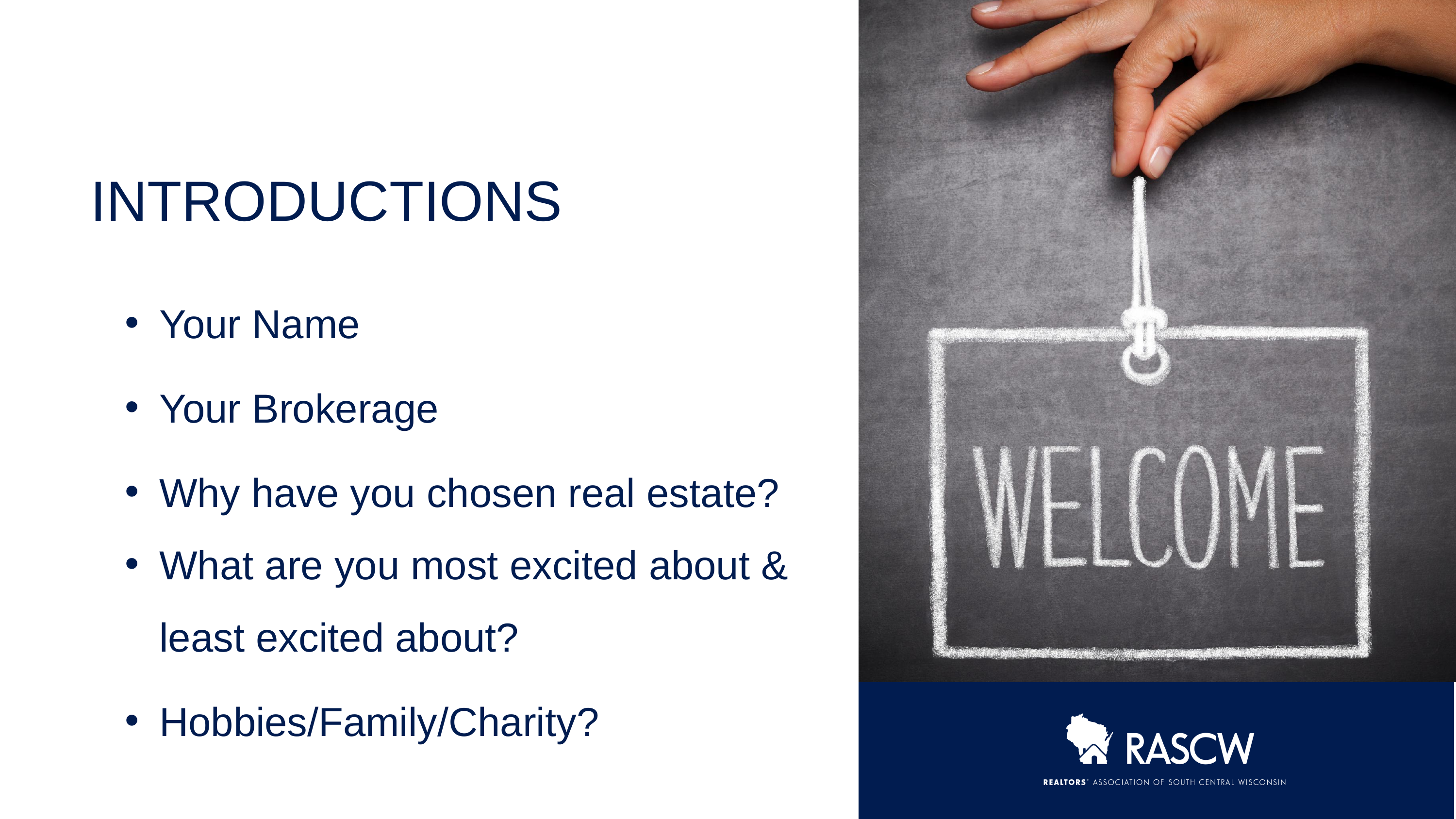

INTRODUCTIONS
Your Name
Your Brokerage
Why have you chosen real estate?
What are you most excited about & least excited about?
Hobbies/Family/Charity?